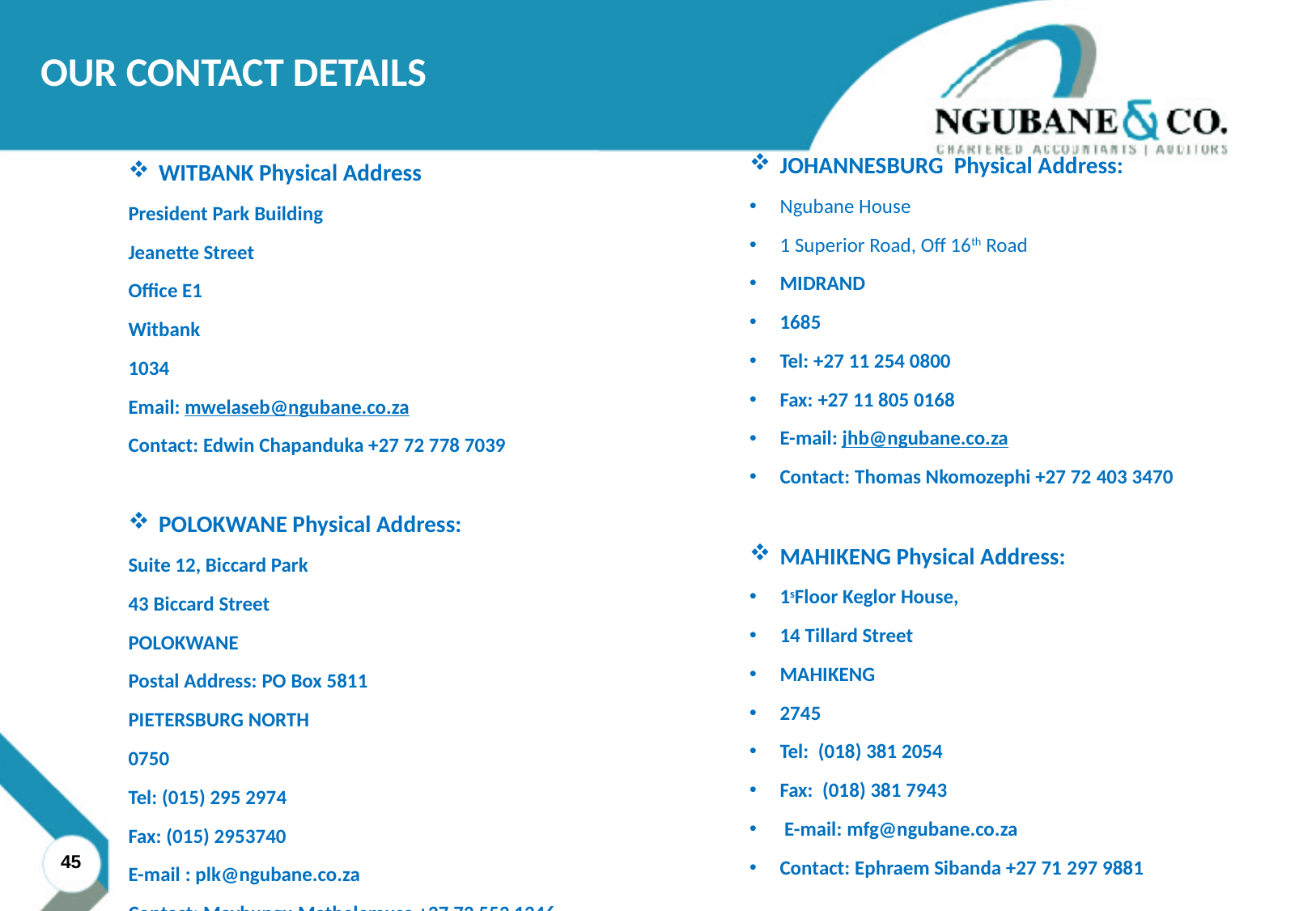

OUR CONTACT DETAILS
JOHANNESBURG  Physical Address:
Ngubane House
1 Superior Road, Off 16th Road
MIDRAND
1685
Tel: +27 11 254 0800
Fax: +27 11 805 0168
E-mail: jhb@ngubane.co.za
Contact: Thomas Nkomozephi +27 72 403 3470

MAHIKENG Physical Address:
1sFloor Keglor House,
14 Tillard Street
MAHIKENG
2745
Tel:  (018) 381 2054
Fax:  (018) 381 7943
 E-mail: mfg@ngubane.co.za
Contact: Ephraem Sibanda +27 71 297 9881

WITBANK Physical Address
President Park Building
Jeanette Street
Office E1
Witbank
1034
Email: mwelaseb@ngubane.co.za
Contact: Edwin Chapanduka +27 72 778 7039

POLOKWANE Physical Address:
Suite 12, Biccard Park
43 Biccard Street
POLOKWANE
Postal Address: PO Box 5811
PIETERSBURG NORTH
0750
Tel: (015) 295 2974
Fax: (015) 2953740
E-mail : plk@ngubane.co.za
Contact: Mavhungu Mathelemusa +27 72 553 1346

45